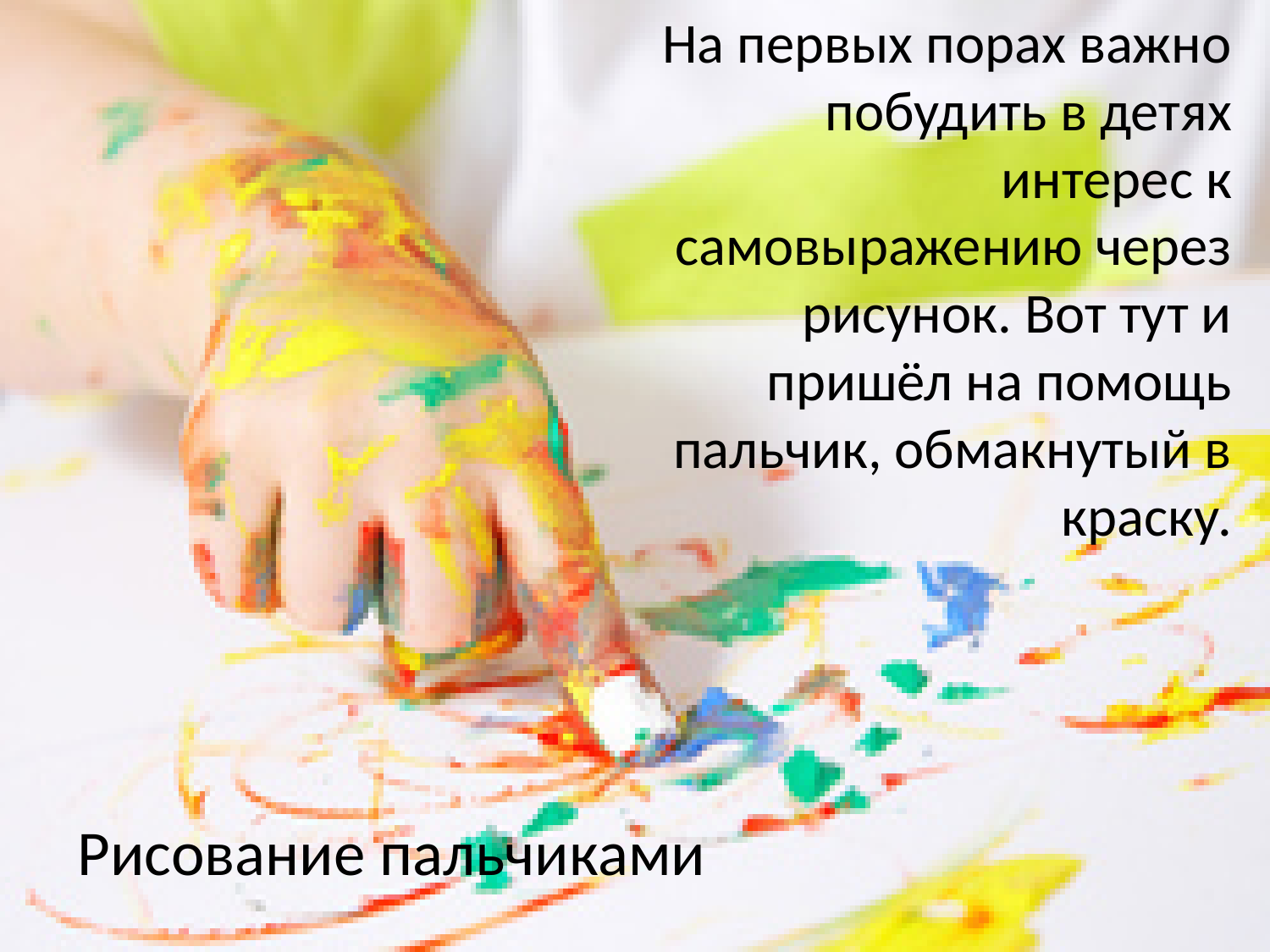

На первых порах важно побудить в детях интерес к самовыражению через рисунок. Вот тут и пришёл на помощь пальчик, обмакнутый в краску.
Рисование пальчиками